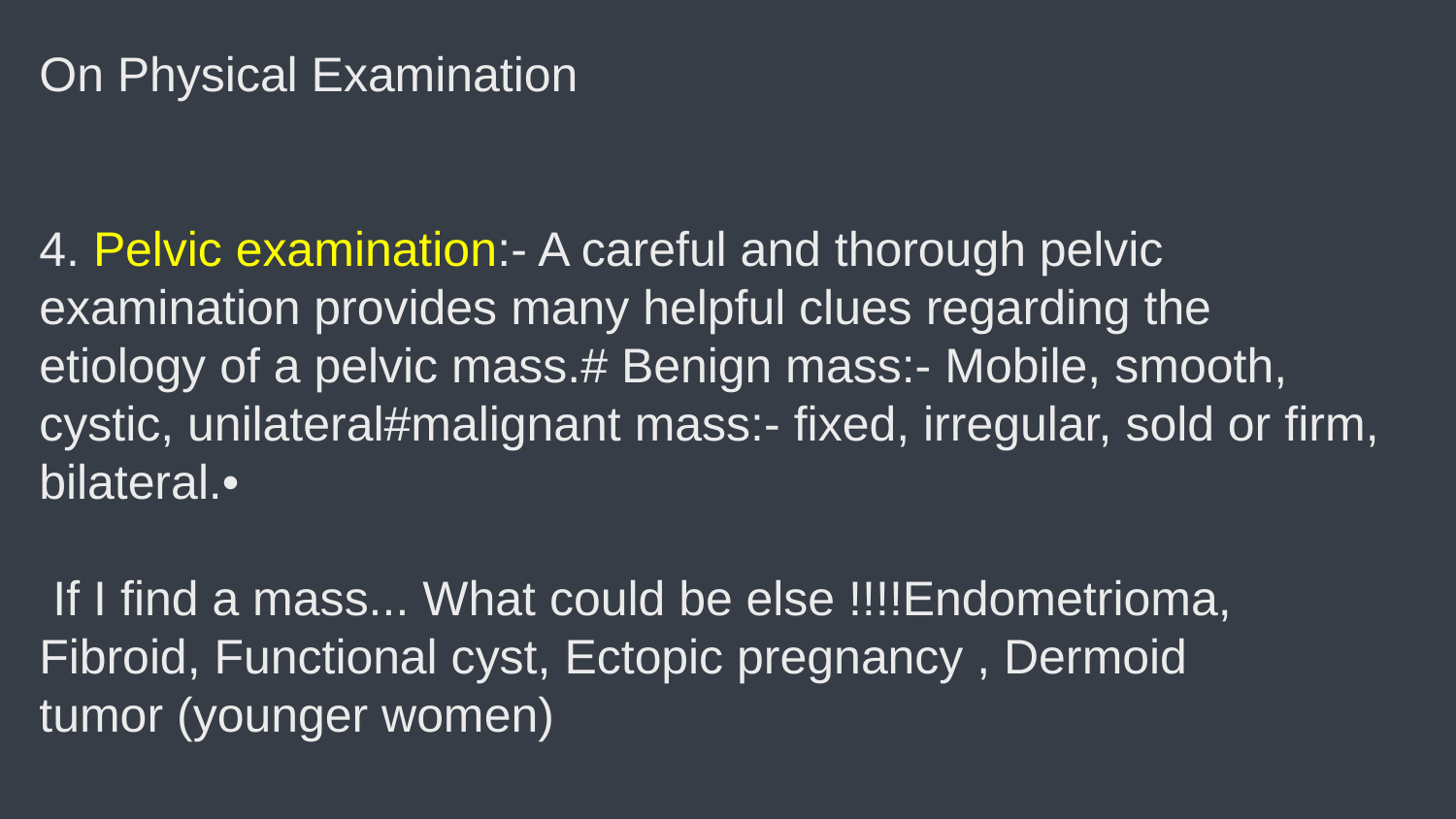

On Physical Examination

4. Pelvic examination:- A careful and thorough pelvic examination provides many helpful clues regarding the etiology of a pelvic mass.# Benign mass:- Mobile, smooth, cystic, unilateral#malignant mass:- fixed, irregular, sold or firm, bilateral.•

 If I find a mass... What could be else !!!!Endometrioma, Fibroid, Functional cyst, Ectopic pregnancy , Dermoid tumor (younger women)